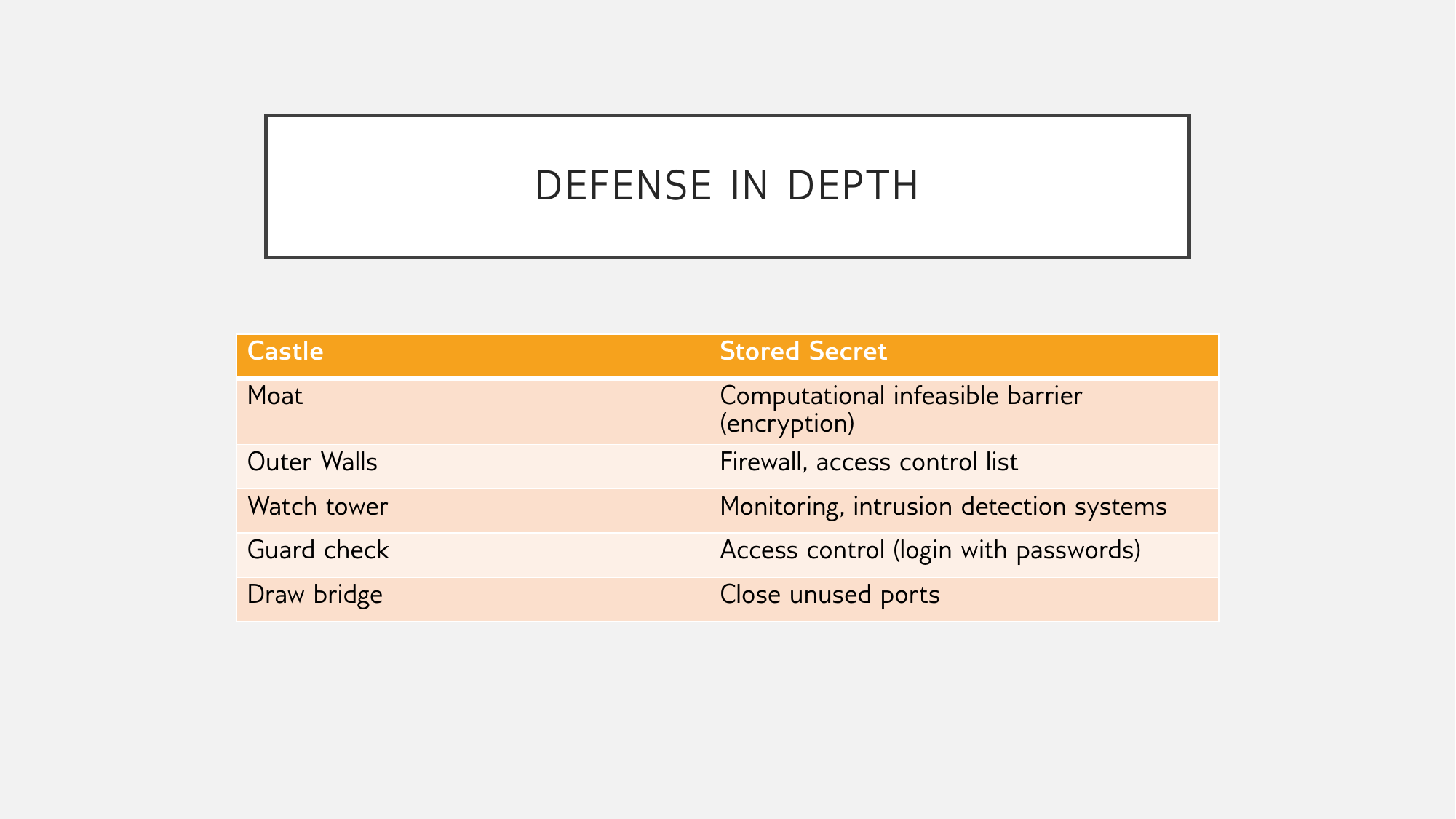

# Defense in Depth
| Castle | Stored Secret |
| --- | --- |
| Moat | Computational infeasible barrier (encryption) |
| Outer Walls | Firewall, access control list |
| Watch tower | Monitoring, intrusion detection systems |
| Guard check | Access control (login with passwords) |
| Draw bridge | Close unused ports |